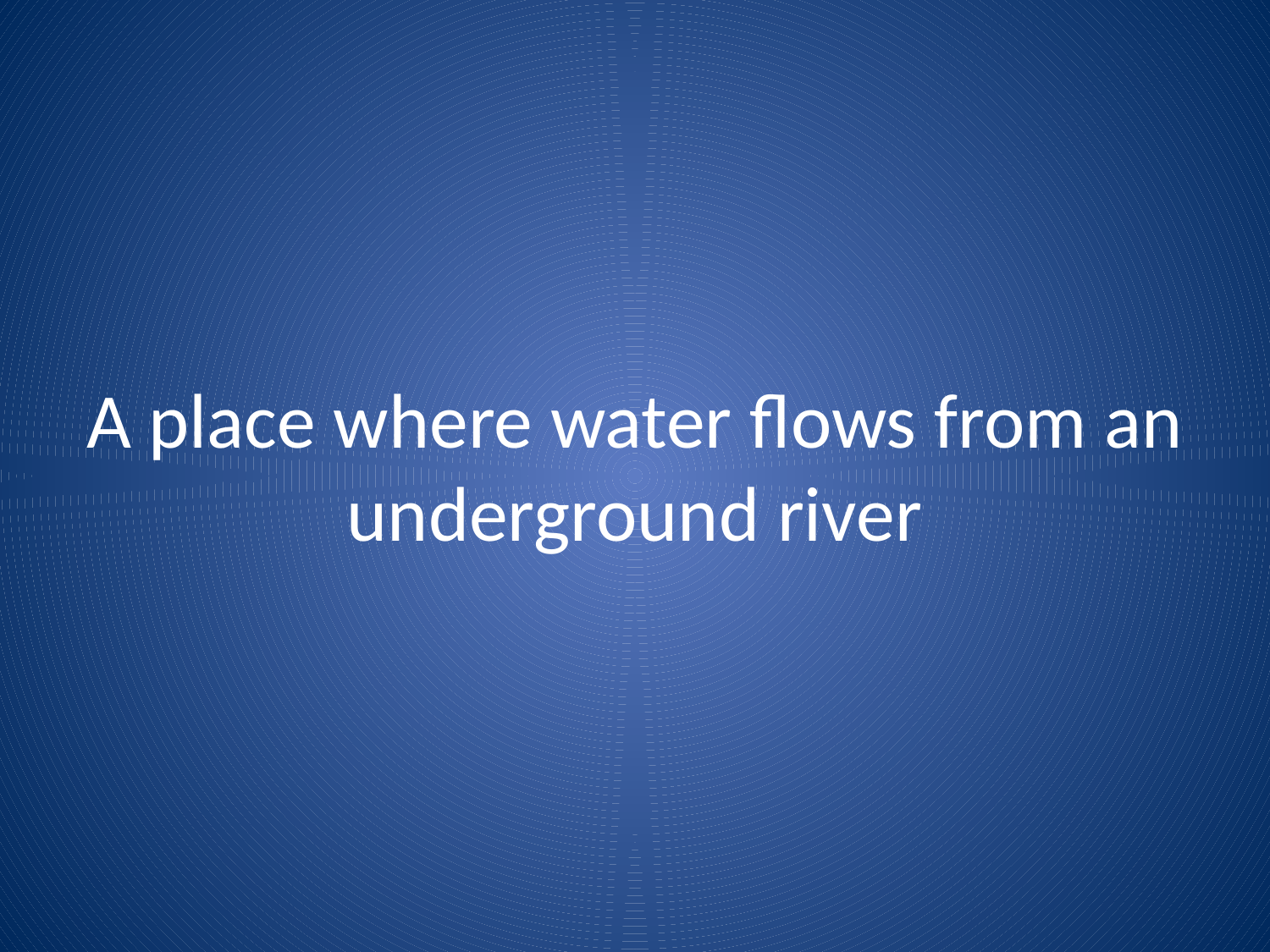

# A place where water flows from an underground river